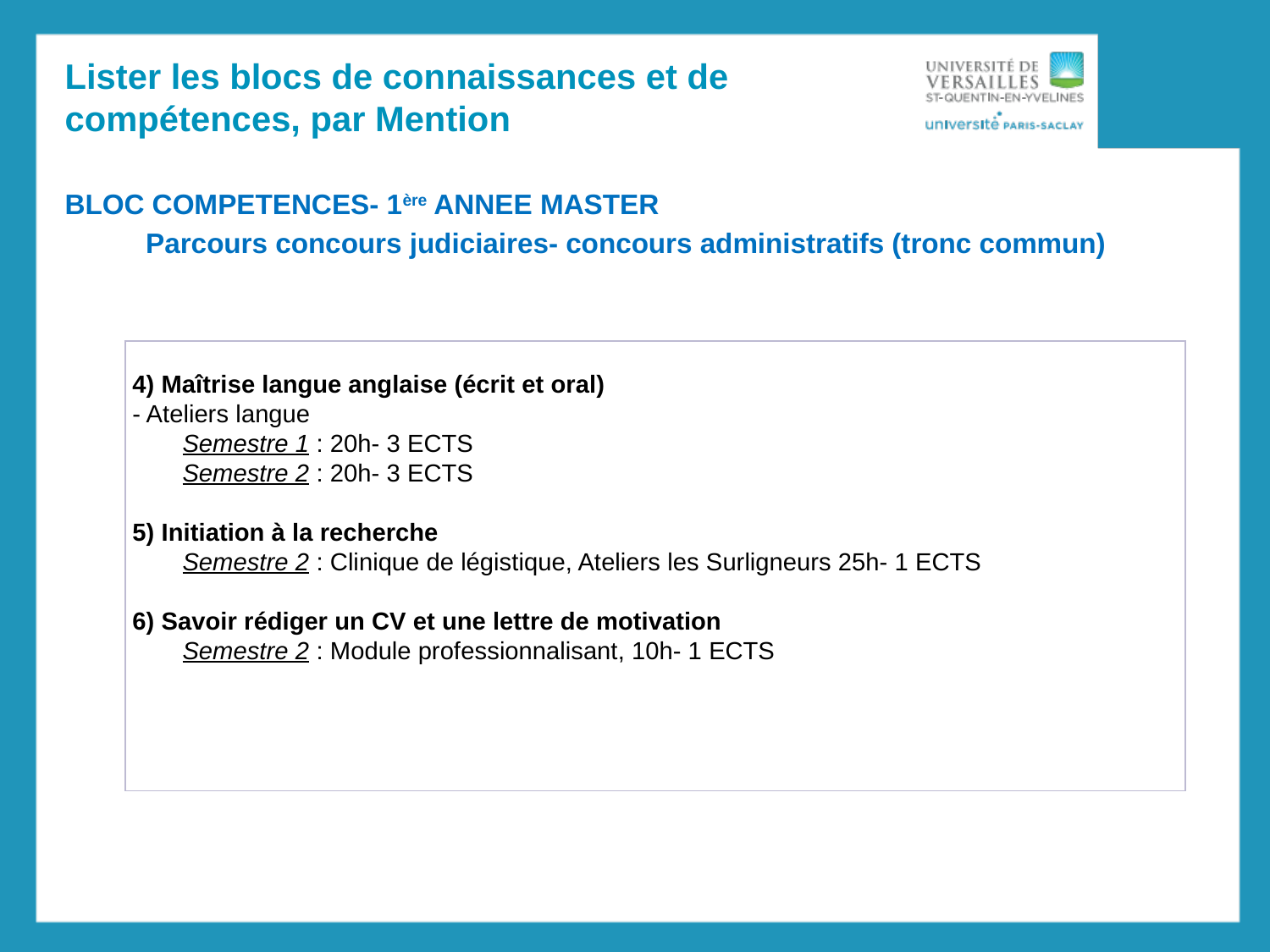

Lister les blocs de connaissances et de compétences, par Mention
BLOC COMPETENCES- 1ère ANNEE MASTER
Parcours concours judiciaires- concours administratifs (tronc commun)
| 4) Maîtrise langue anglaise (écrit et oral) - Ateliers langue Semestre 1 : 20h- 3 ECTS Semestre 2 : 20h- 3 ECTS 5) Initiation à la recherche Semestre 2 : Clinique de légistique, Ateliers les Surligneurs 25h- 1 ECTS 6) Savoir rédiger un CV et une lettre de motivation Semestre 2 : Module professionnalisant, 10h- 1 ECTS |
| --- |